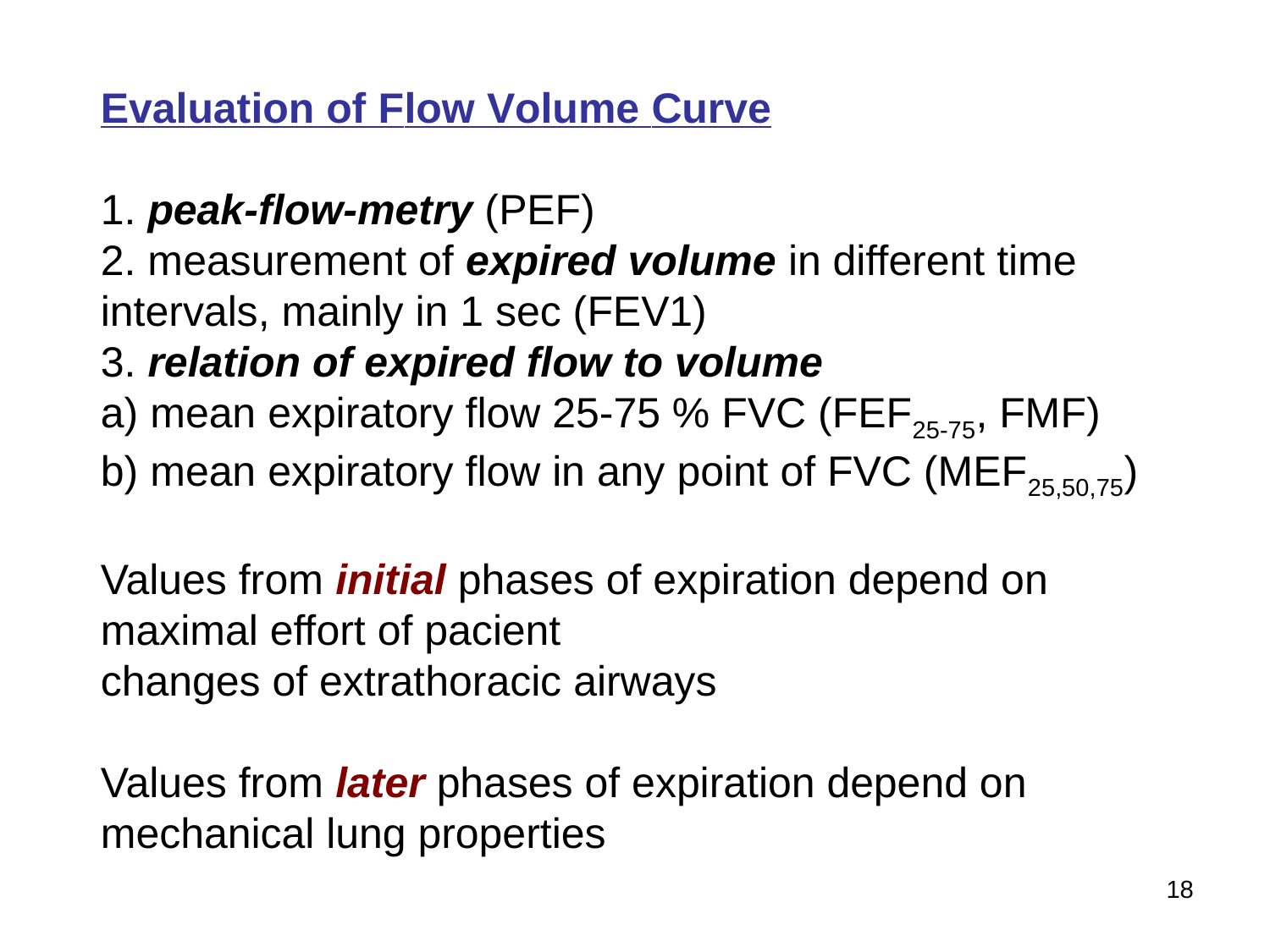

Evaluation of Flow Volume Curve

1. peak-flow-metry (PEF)
2. measurement of expired volume in different time intervals, mainly in 1 sec (FEV1)
3. relation of expired flow to volume
a) mean expiratory flow 25-75 % FVC (FEF25-75, FMF)
b) mean expiratory flow in any point of FVC (MEF25,50,75)

Values from initial phases of expiration depend on maximal effort of pacient
changes of extrathoracic airways

Values from later phases of expiration depend on mechanical lung properties

18